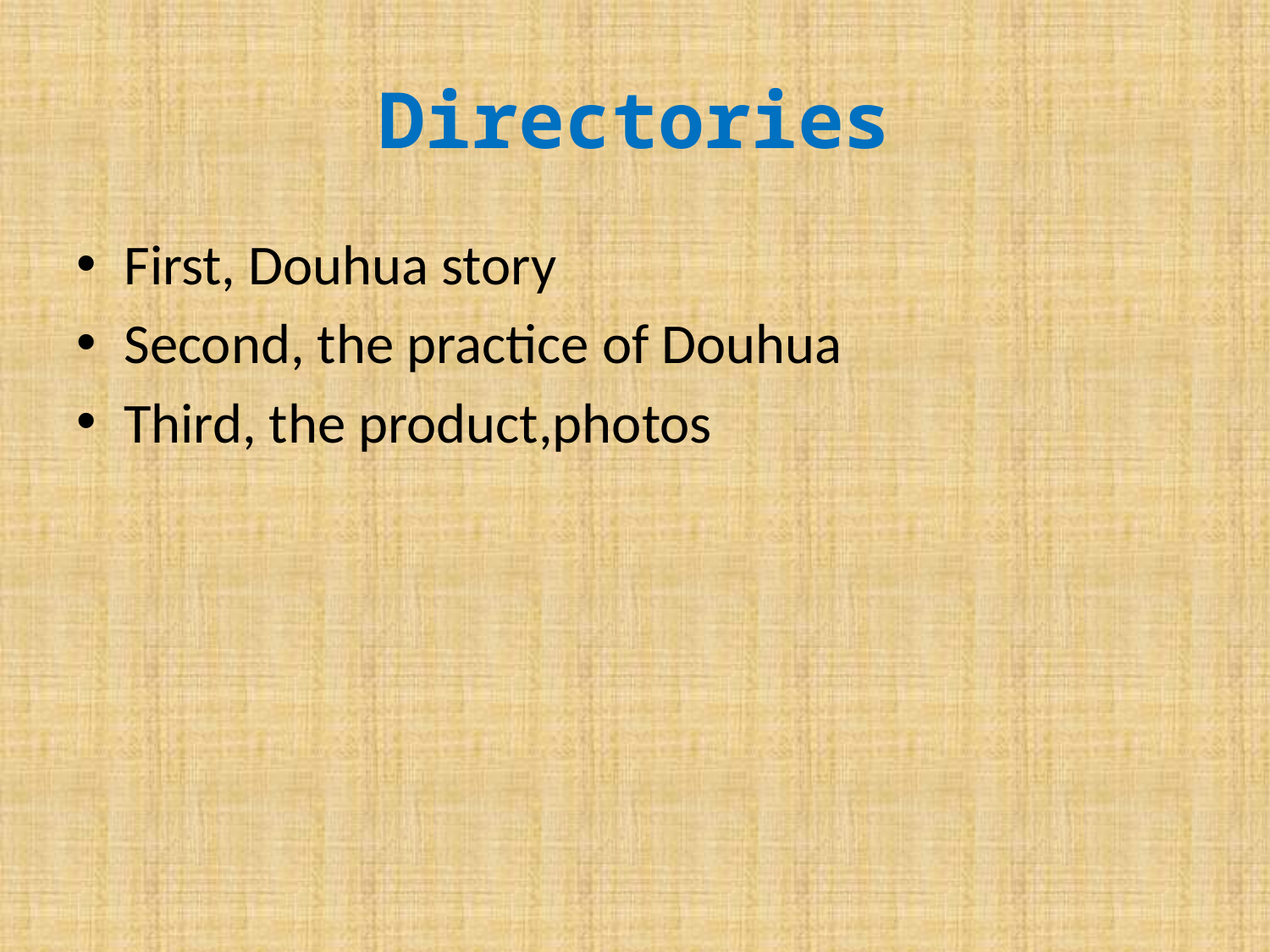

# Directories
First, Douhua story
Second, the practice of Douhua
Third, the product,photos